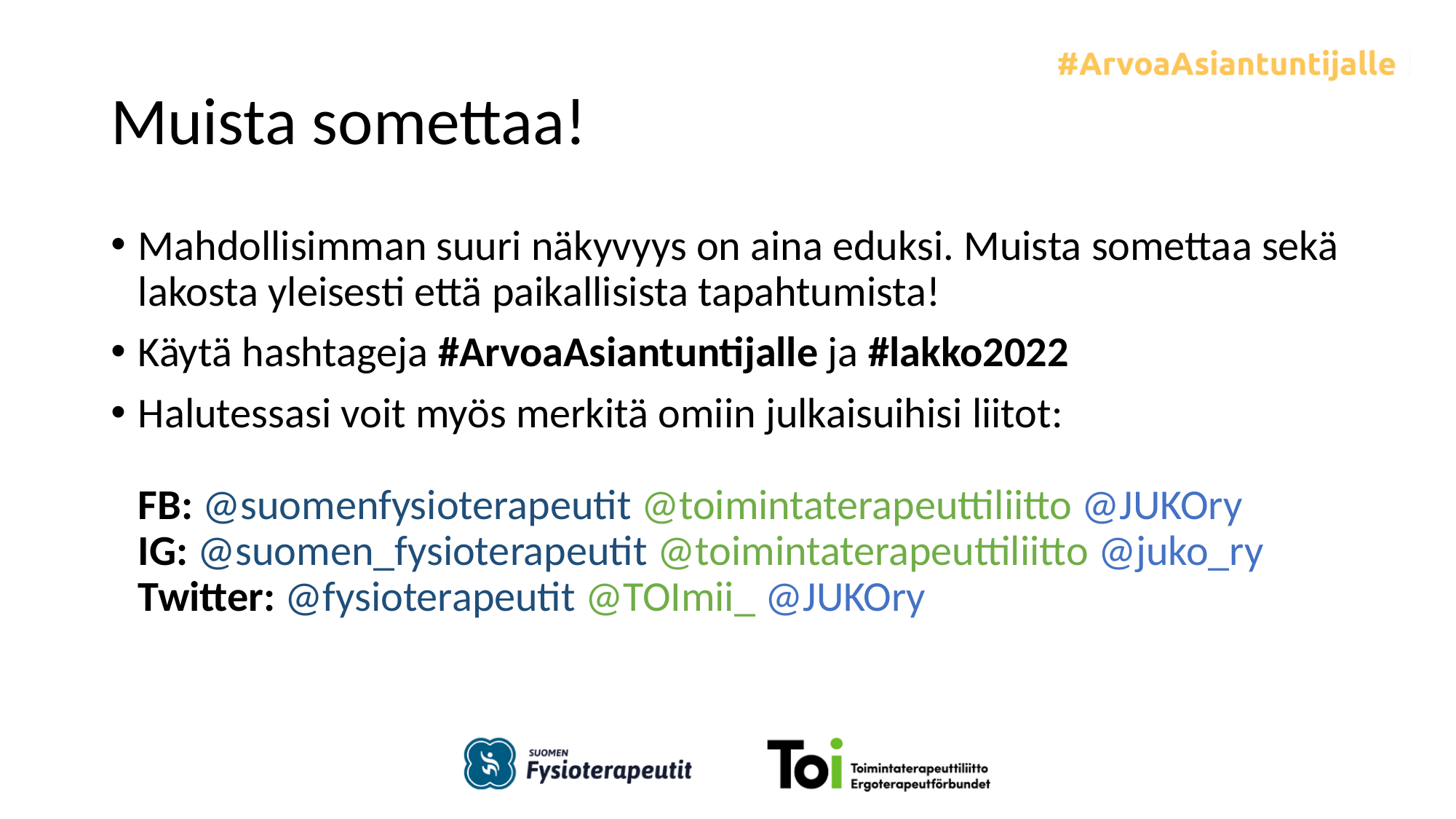

# Muista somettaa!
Mahdollisimman suuri näkyvyys on aina eduksi. Muista somettaa sekä lakosta yleisesti että paikallisista tapahtumista!
Käytä hashtageja #ArvoaAsiantuntijalle ja #lakko2022
Halutessasi voit myös merkitä omiin julkaisuihisi liitot:
FB: @suomenfysioterapeutit @toimintaterapeuttiliitto @JUKOry
IG: @suomen_fysioterapeutit @toimintaterapeuttiliitto @juko_ry
Twitter: @fysioterapeutit @TOImii_ @JUKOry